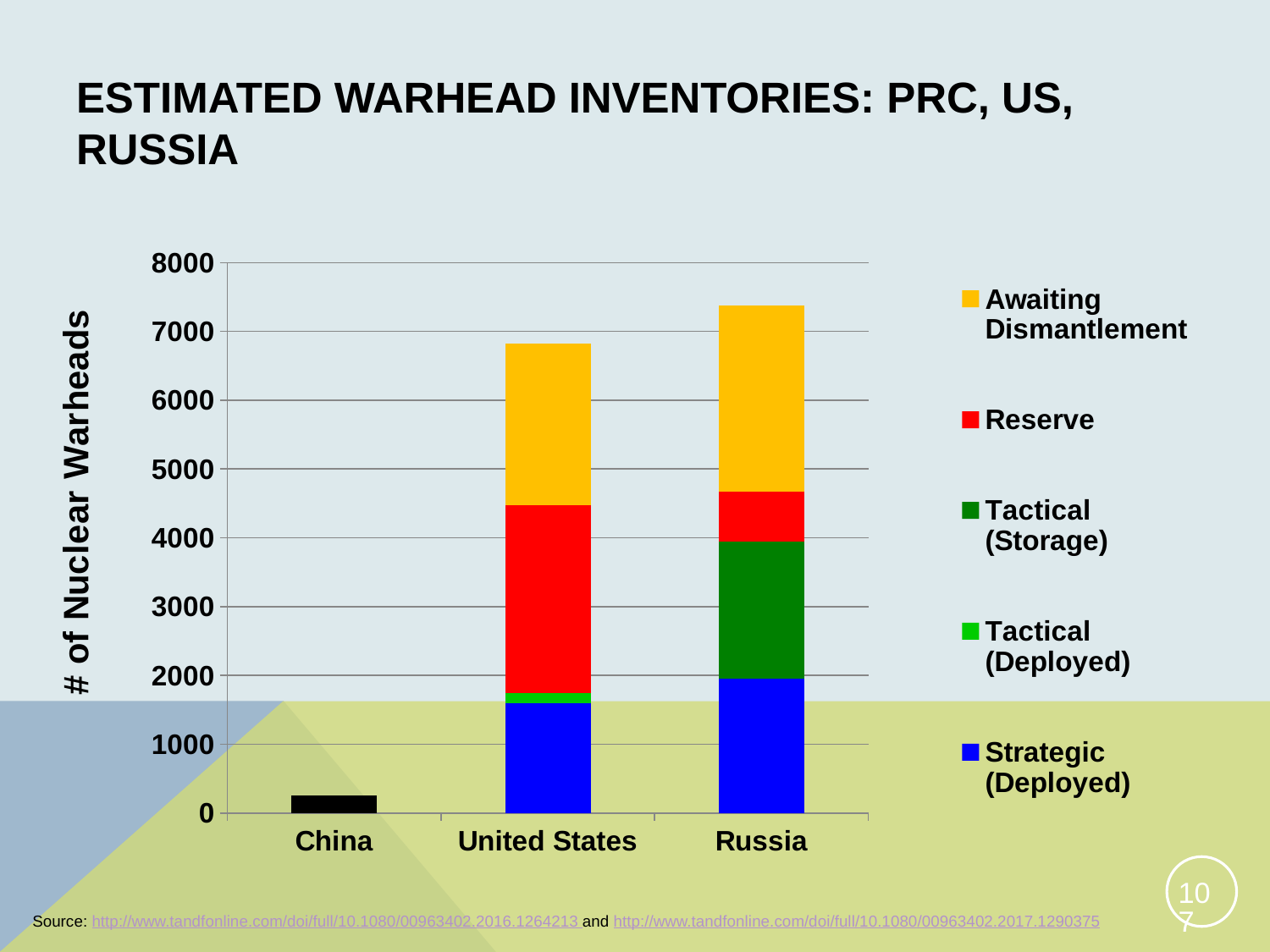

# Estimated Warhead Inventories: PRC, US, Russia

### Chart

| Category | Strategic (Deployed) | Tactical (Deployed) | Tactical (Storage) | Reserve | Awaiting Dismantlement |
|---|---|---|---|---|---|
| China | None | None | None | 250.0 | None |
| United States | 1590.0 | 150.0 | None | 2740.0 | 2340.0 |
| Russia | 1950.0 | None | 2000.0 | 720.0 | 2700.0 |
107
Source: http://www.tandfonline.com/doi/full/10.1080/00963402.2016.1264213 and http://www.tandfonline.com/doi/full/10.1080/00963402.2017.1290375